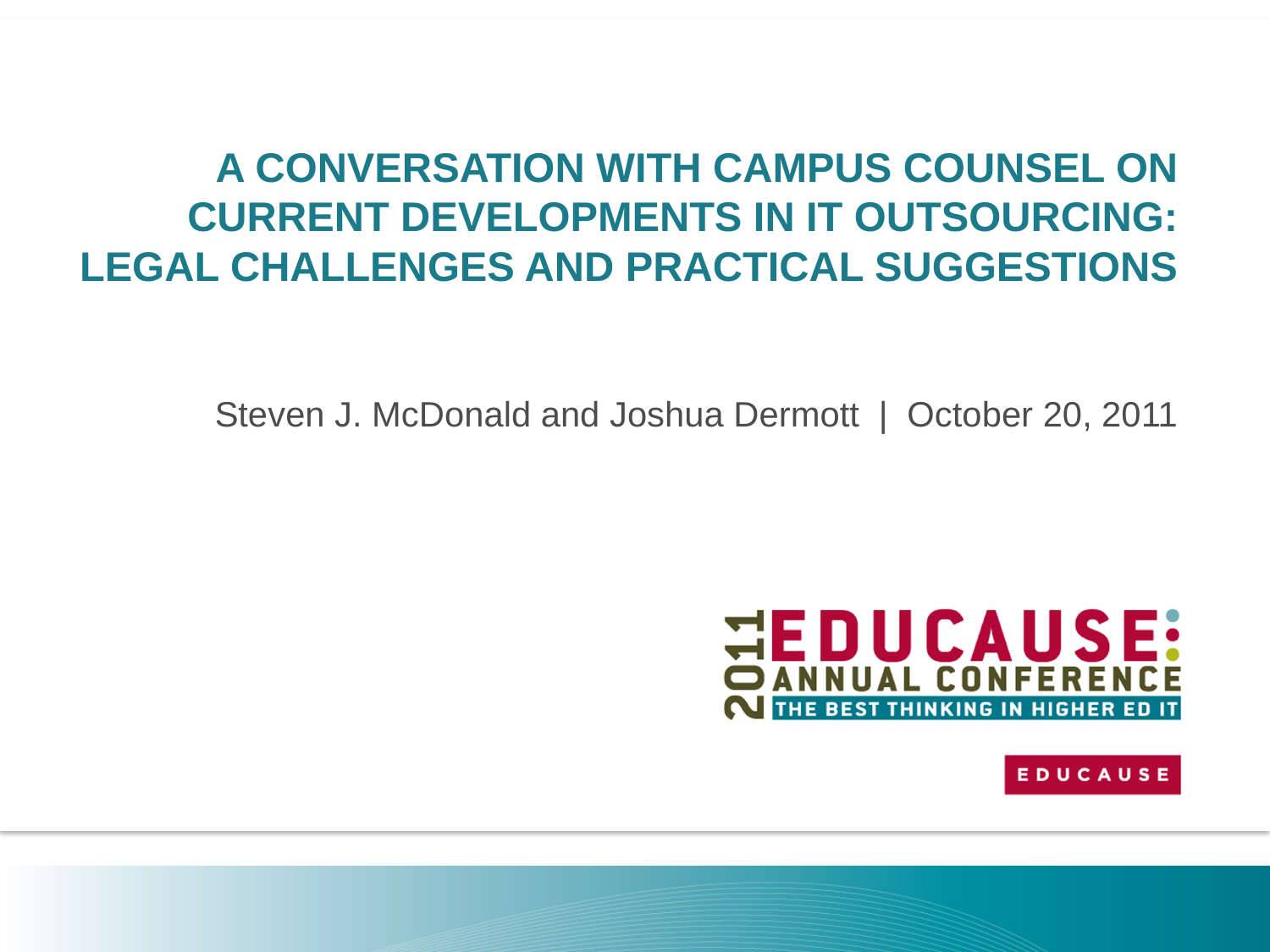

# A Conversation with Campus Counsel on Current Developments in IT Outsourcing: Legal Challenges and Practical Suggestions
Steven J. McDonald and Joshua Dermott  |  October 20, 2011